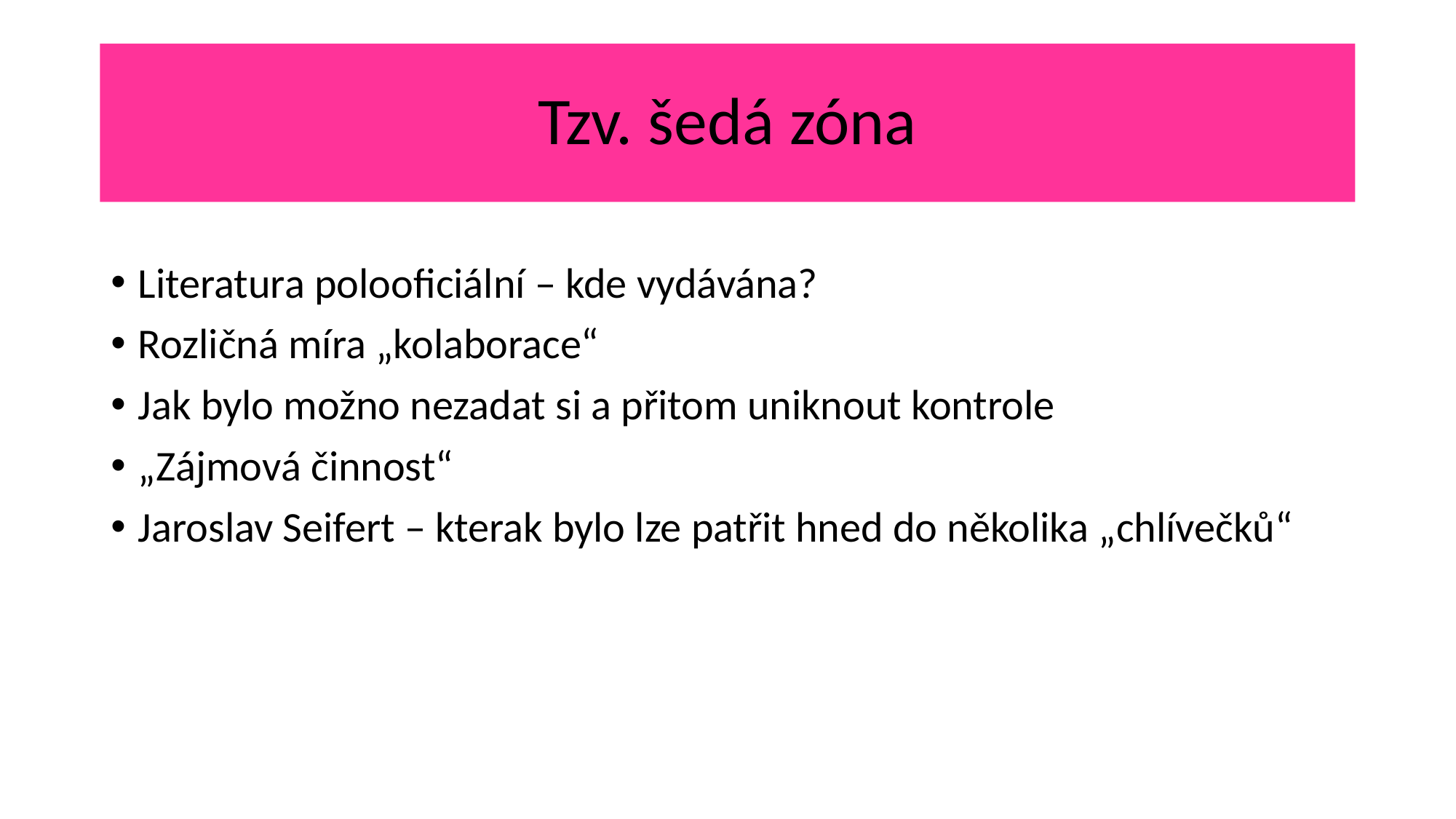

# Tzv. šedá zóna
Literatura polooficiální – kde vydávána?
Rozličná míra „kolaborace“
Jak bylo možno nezadat si a přitom uniknout kontrole
„Zájmová činnost“
Jaroslav Seifert – kterak bylo lze patřit hned do několika „chlívečků“